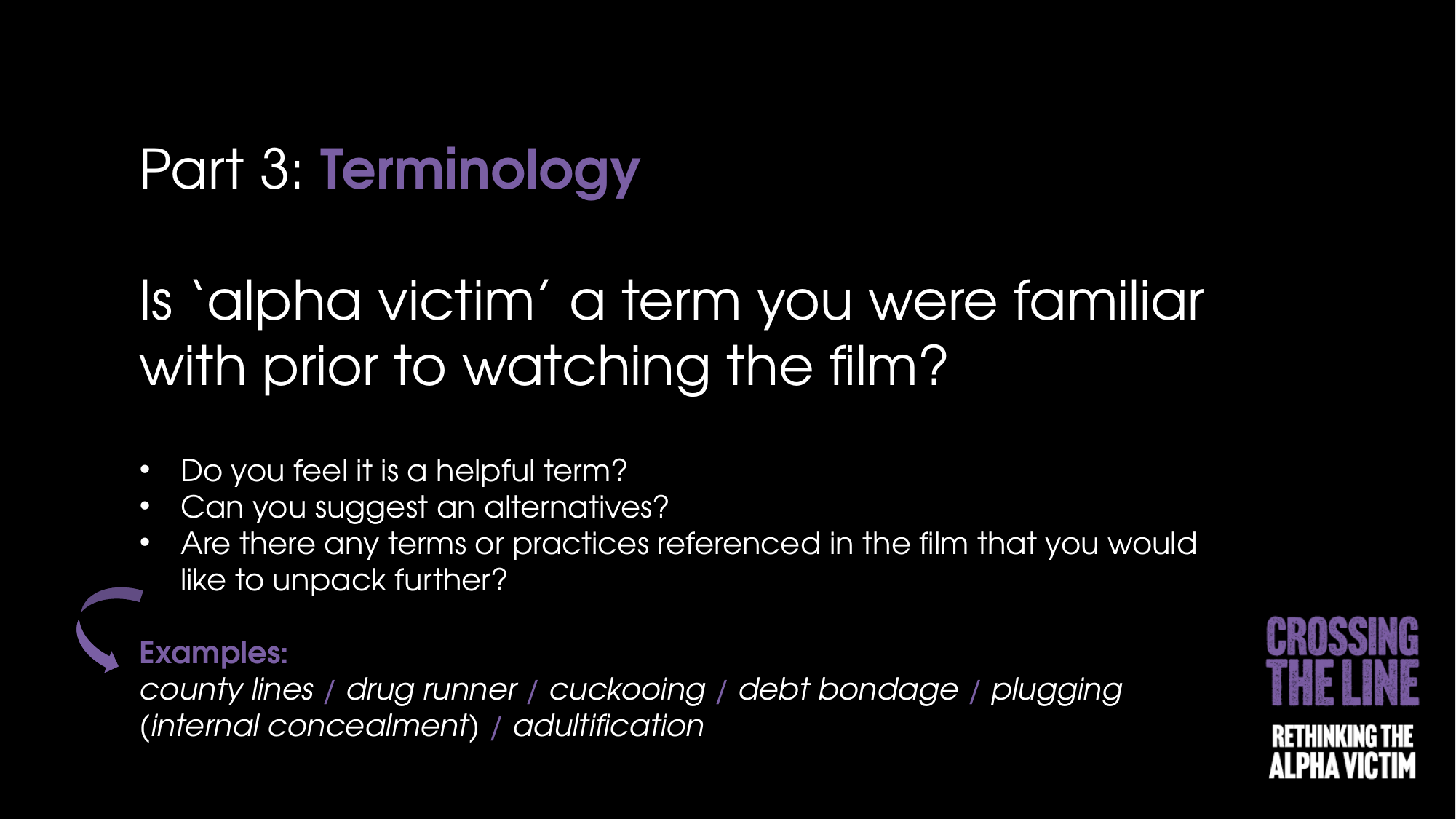

Part 3: Terminology

Is ‘alpha victim’ a term you were familiar with prior to watching the film?

Do you feel it is a helpful term?
Can you suggest an alternatives?
Are there any terms or practices referenced in the film that you would like to unpack further?

Examples:
county lines / drug runner / cuckooing / debt bondage / plugging (internal concealment) / adultification